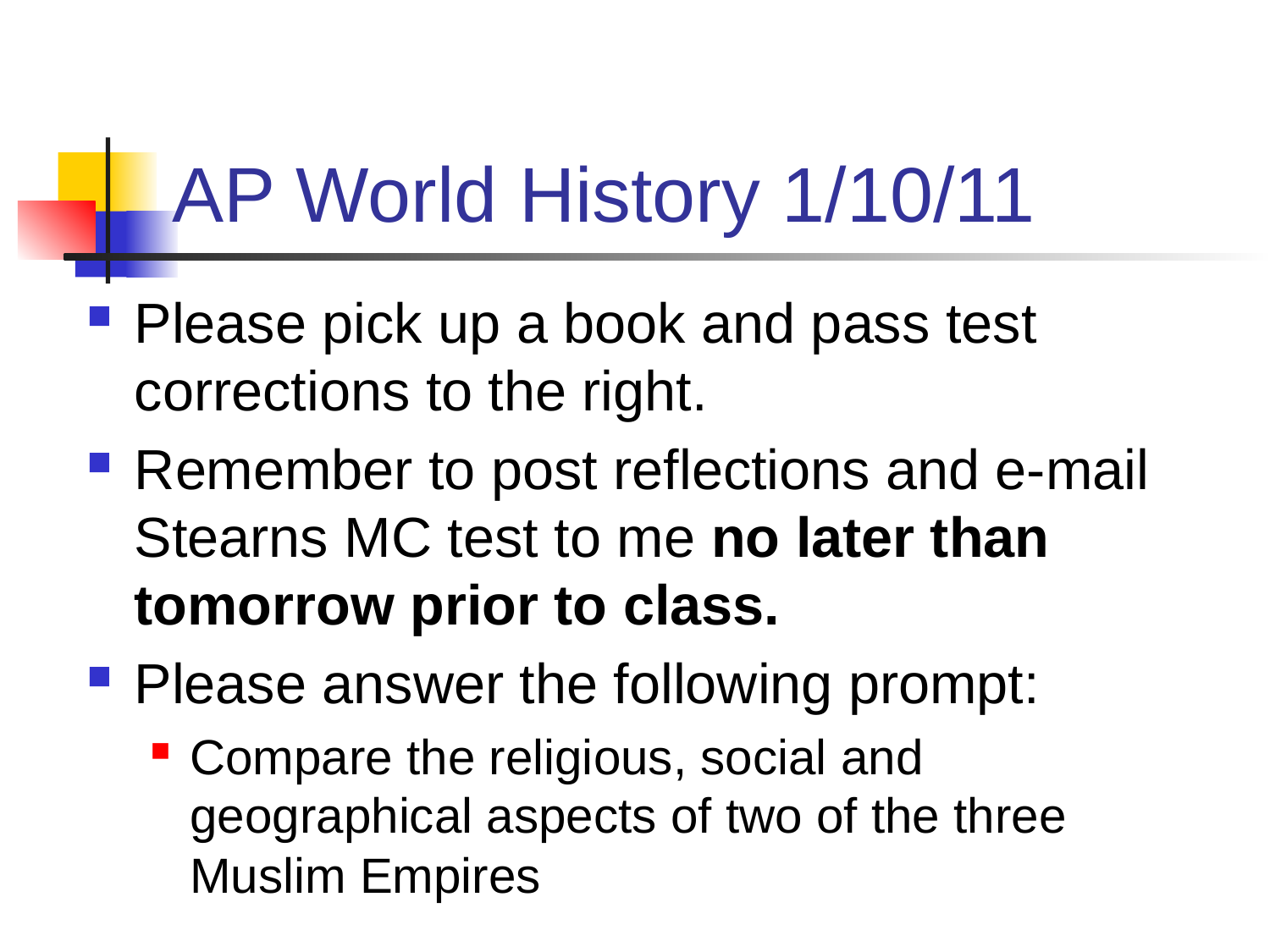

# AP World History 1/10/11
Please pick up a book and pass test corrections to the right.
Remember to post reflections and e-mail Stearns MC test to me no later than tomorrow prior to class.
Please answer the following prompt:
Compare the religious, social and geographical aspects of two of the three Muslim Empires